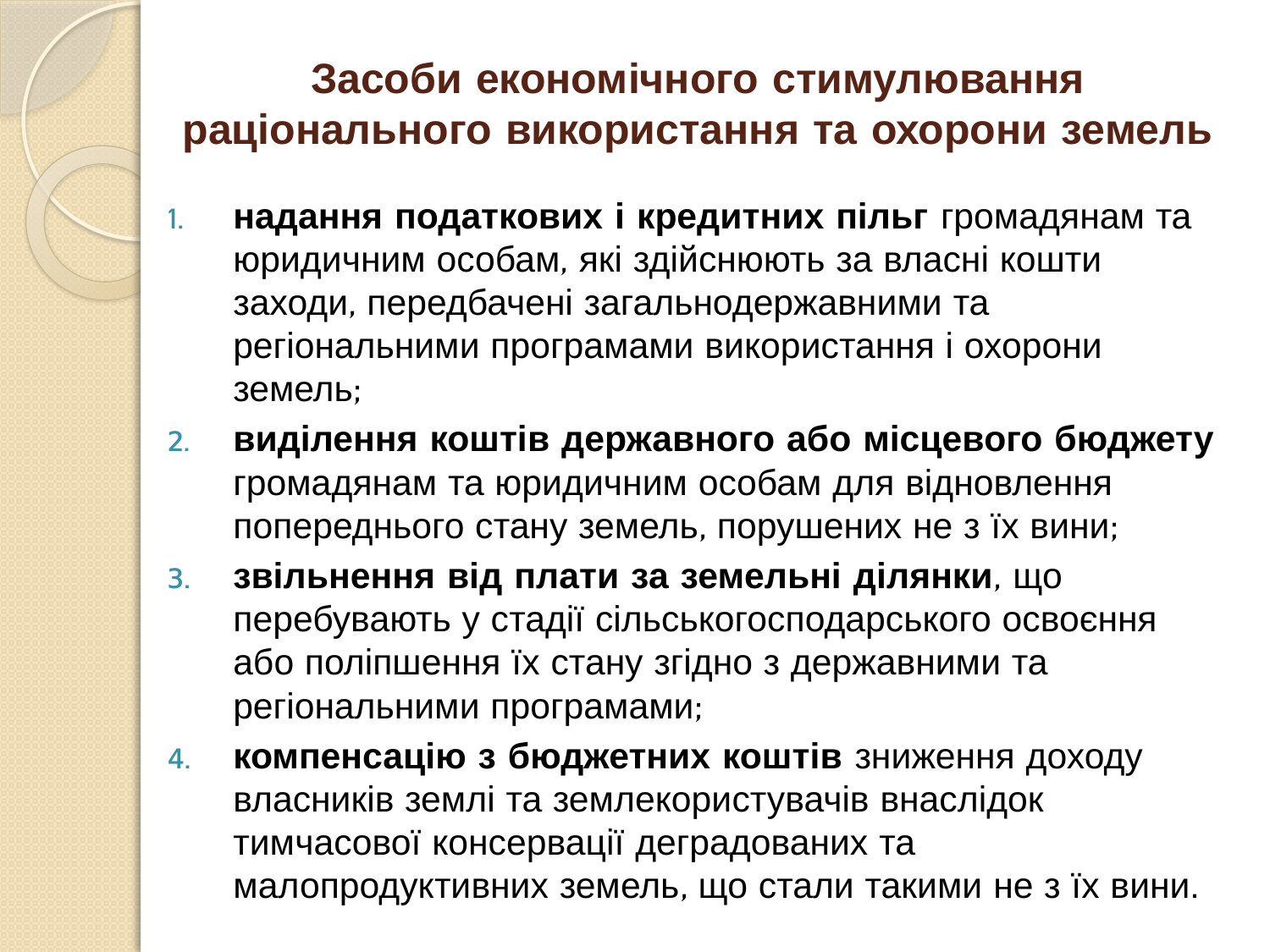

# Засоби економічного стимулювання раціонального використання та охорони земель
надання податкових і кредитних пільг громадянам та юридичним особам, які здійснюють за власні кошти заходи, передбачені загальнодержавними та регіональними програмами використання і охорони земель;
виділення коштів державного або місцевого бюджету громадянам та юридичним особам для відновлення попереднього стану земель, порушених не з їх вини;
звільнення від плати за земельні ділянки, що перебувають у стадії сільськогосподарського освоєння або поліпшення їх стану згідно з державними та регіональними програмами;
компенсацію з бюджетних коштів зниження доходу власників землі та землекористувачів внаслідок тимчасової консервації деградованих та малопродуктивних земель, що стали такими не з їх вини.